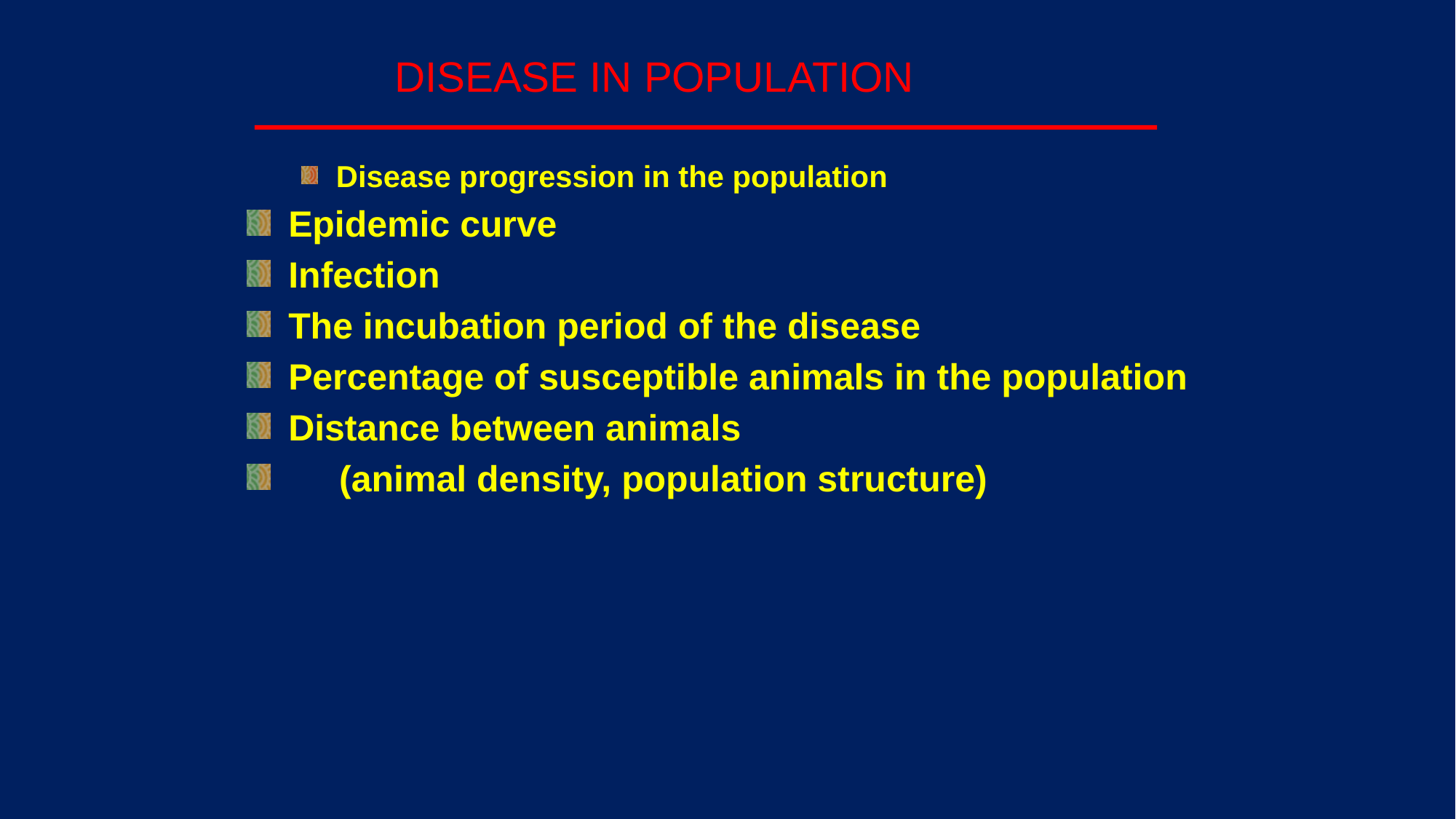

# DISEASE IN POPULATION

Disease progression in the population
Epidemic curve
Infection
The incubation period of the disease
Percentage of susceptible animals in the population
Distance between animals
     (animal density, population structure)